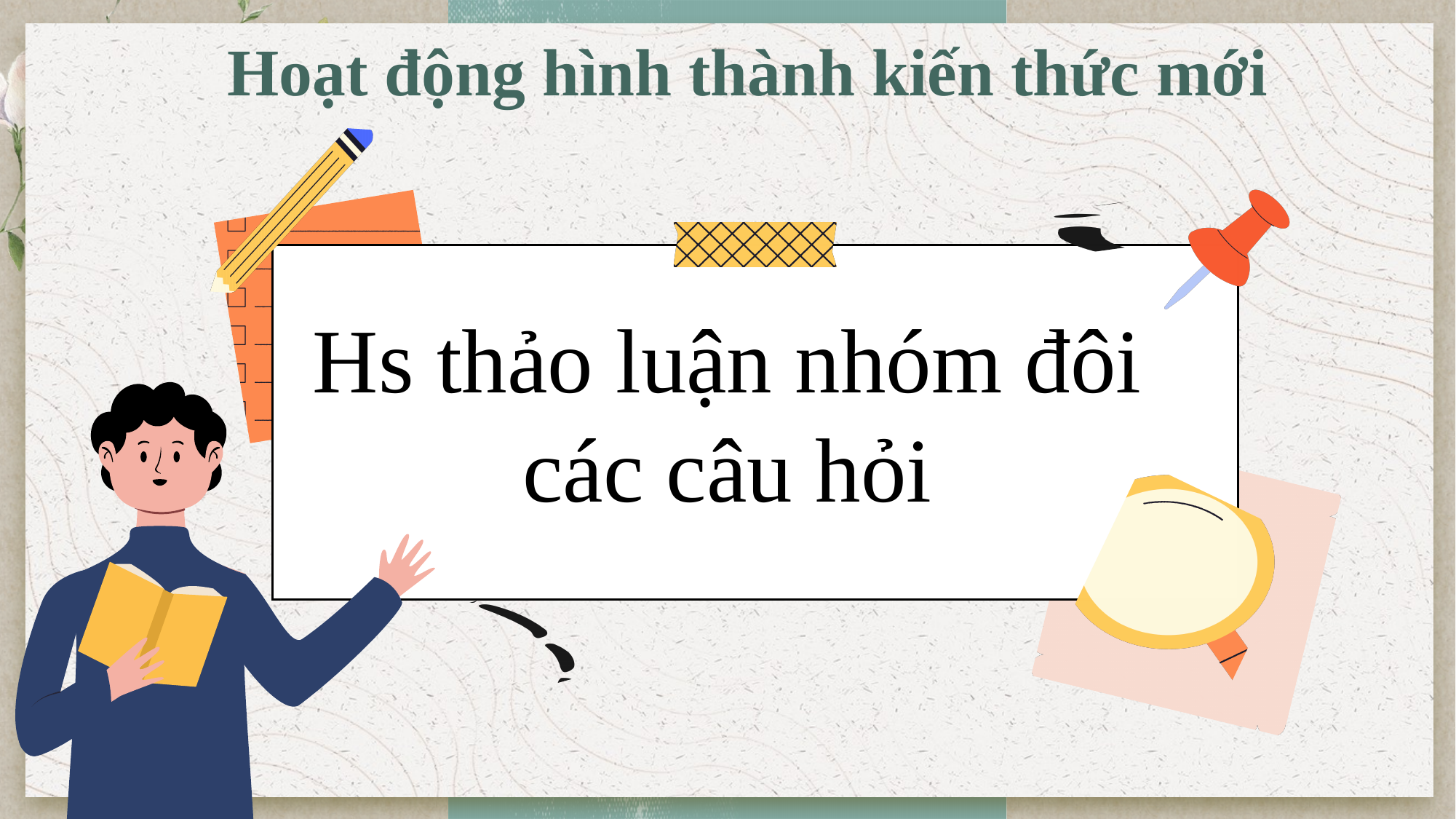

Hoạt động hình thành kiến thức mới

Hs thảo luận nhóm đôi các câu hỏi